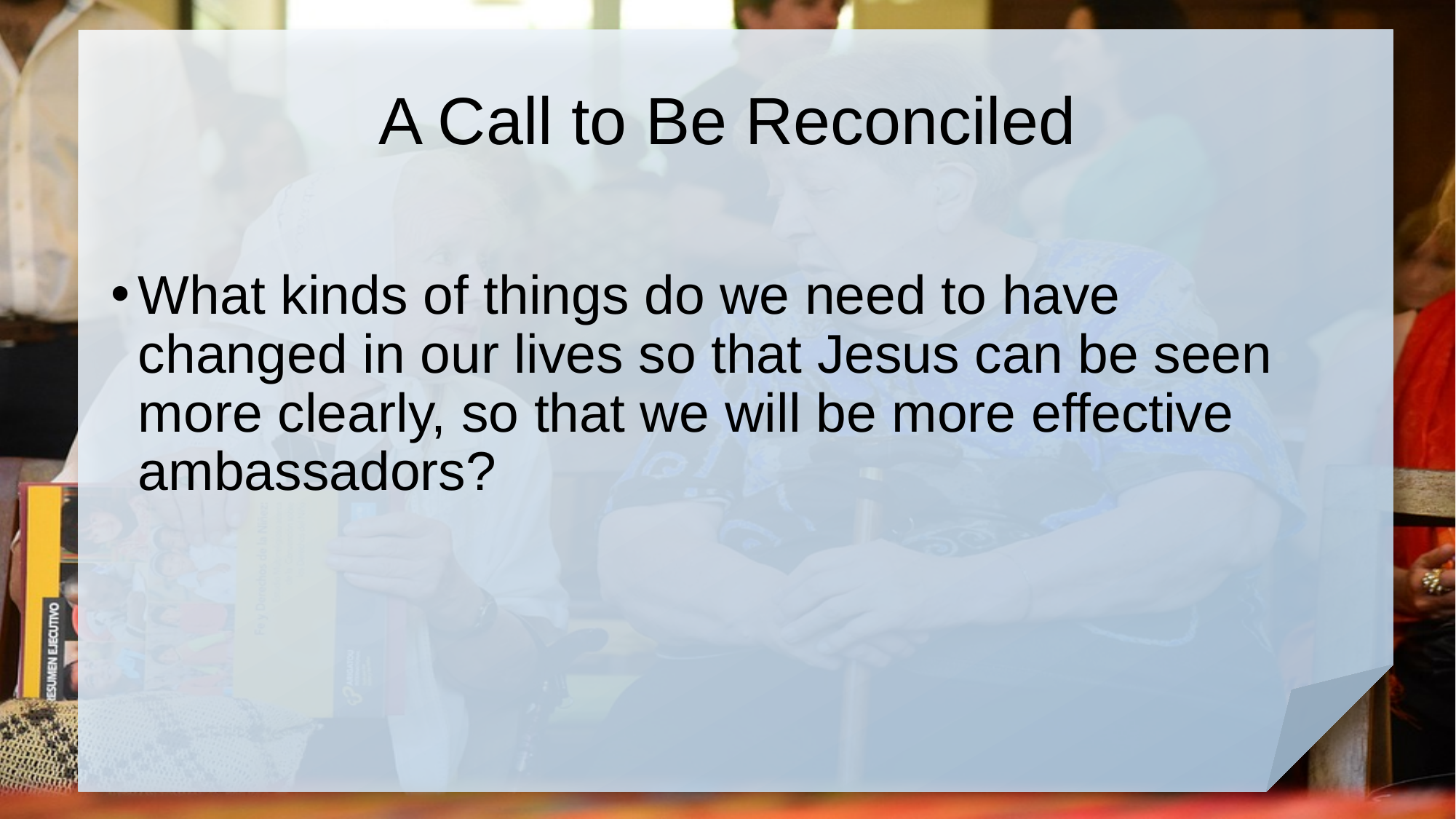

# A Call to Be Reconciled
What kinds of things do we need to have changed in our lives so that Jesus can be seen more clearly, so that we will be more effective ambassadors?